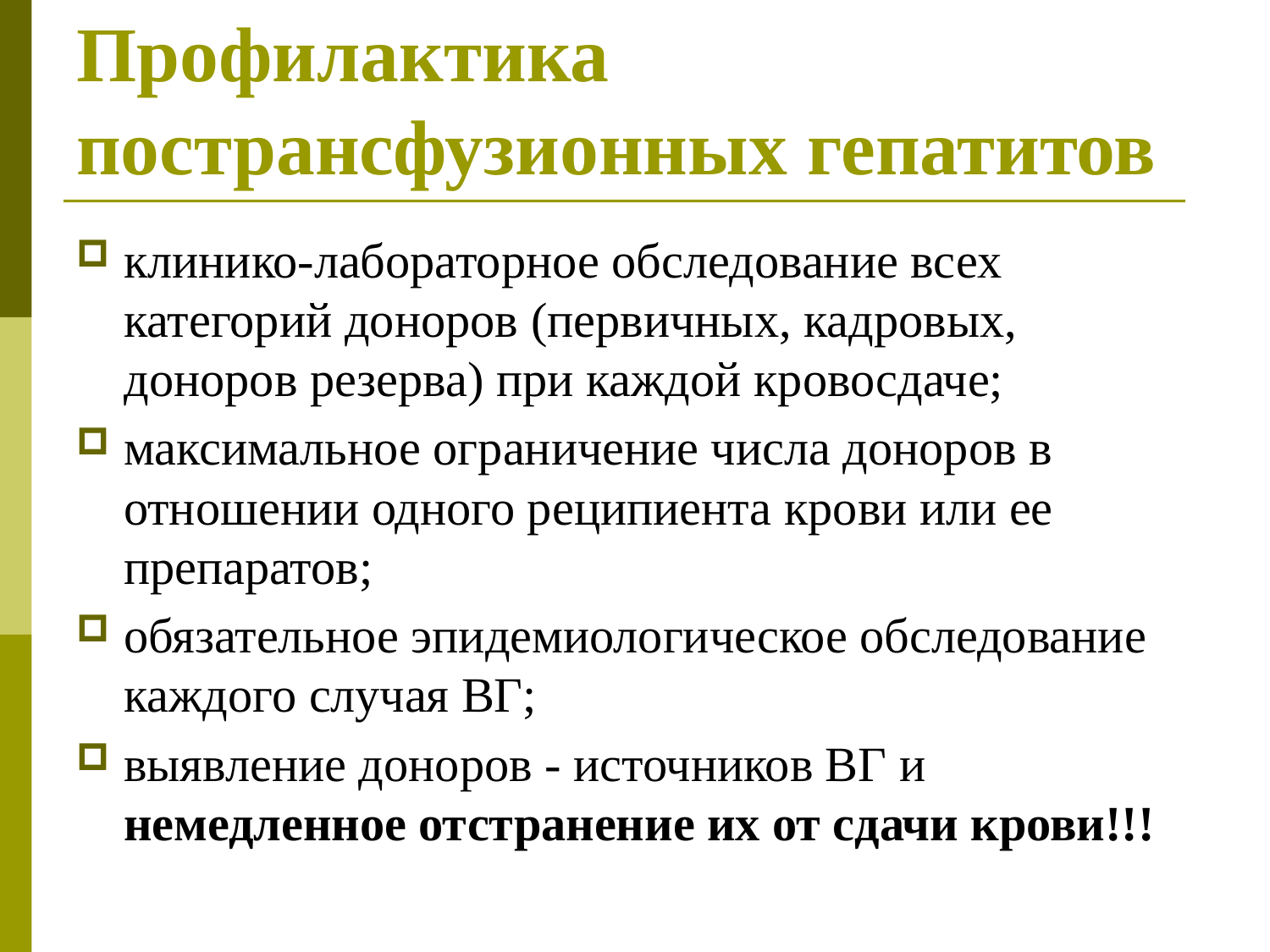

# Профилактика пострансфузионных гепатитов
клинико-лабораторное обследование всех категорий доноров (первичных, кадровых, доноров резерва) при каждой кровосдаче;
максимальное ограничение числа доноров в отношении одного реципиента крови или ее препаратов;
обязательное эпидемиологическое обследование каждого случая ВГ;
выявление доноров - источников ВГ и немедленное отстранение их от сдачи крови!!!